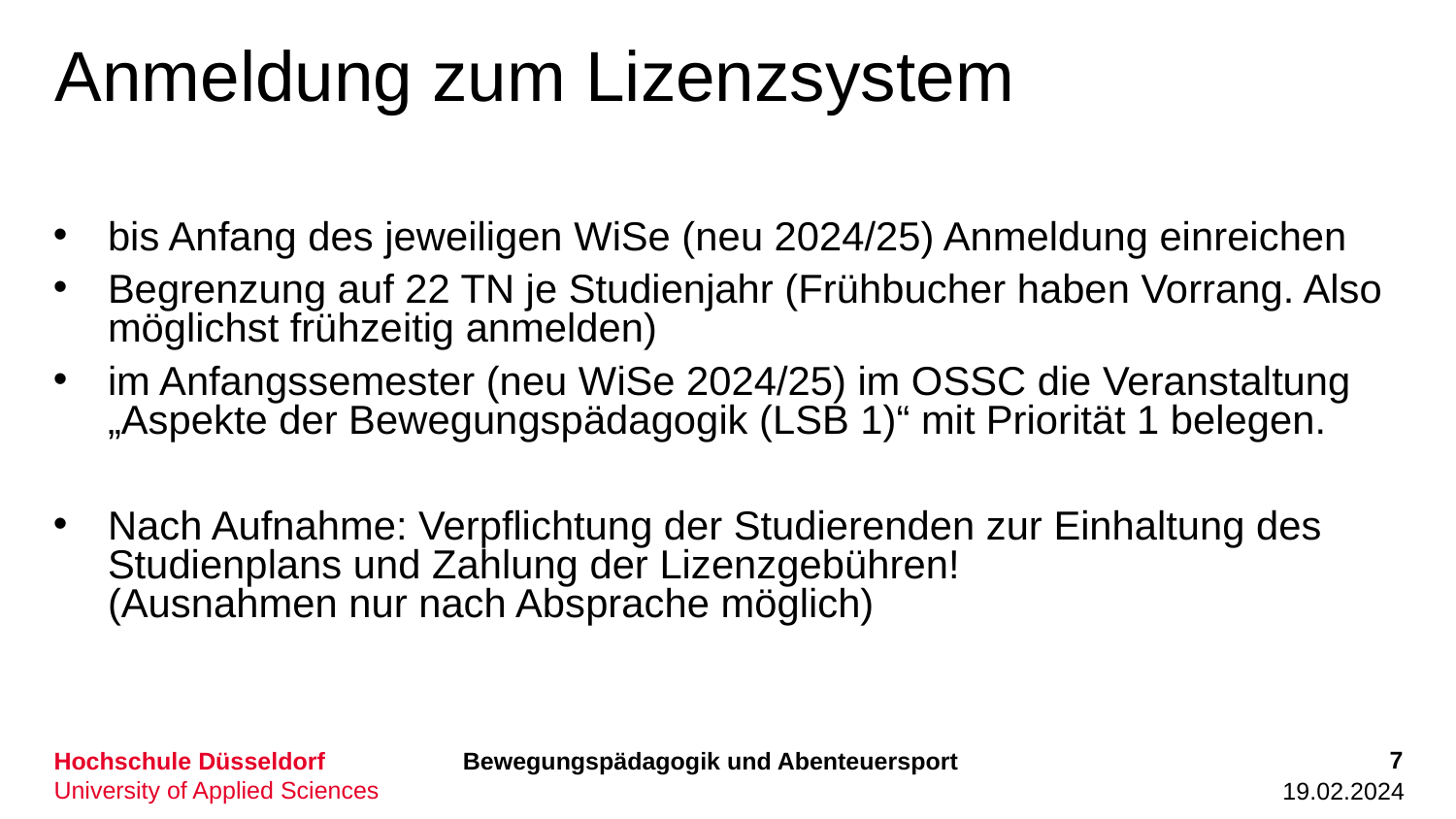

# Anmeldung zum Lizenzsystem
bis Anfang des jeweiligen WiSe (neu 2024/25) Anmeldung einreichen
Begrenzung auf 22 TN je Studienjahr (Frühbucher haben Vorrang. Also möglichst frühzeitig anmelden)
im Anfangssemester (neu WiSe 2024/25) im OSSC die Veranstaltung „Aspekte der Bewegungspädagogik (LSB 1)“ mit Priorität 1 belegen.

Nach Aufnahme: Verpflichtung der Studierenden zur Einhaltung des Studienplans und Zahlung der Lizenzgebühren!
(Ausnahmen nur nach Absprache möglich)

7

Bewegungspädagogik und Abenteuersport

19.02.2024